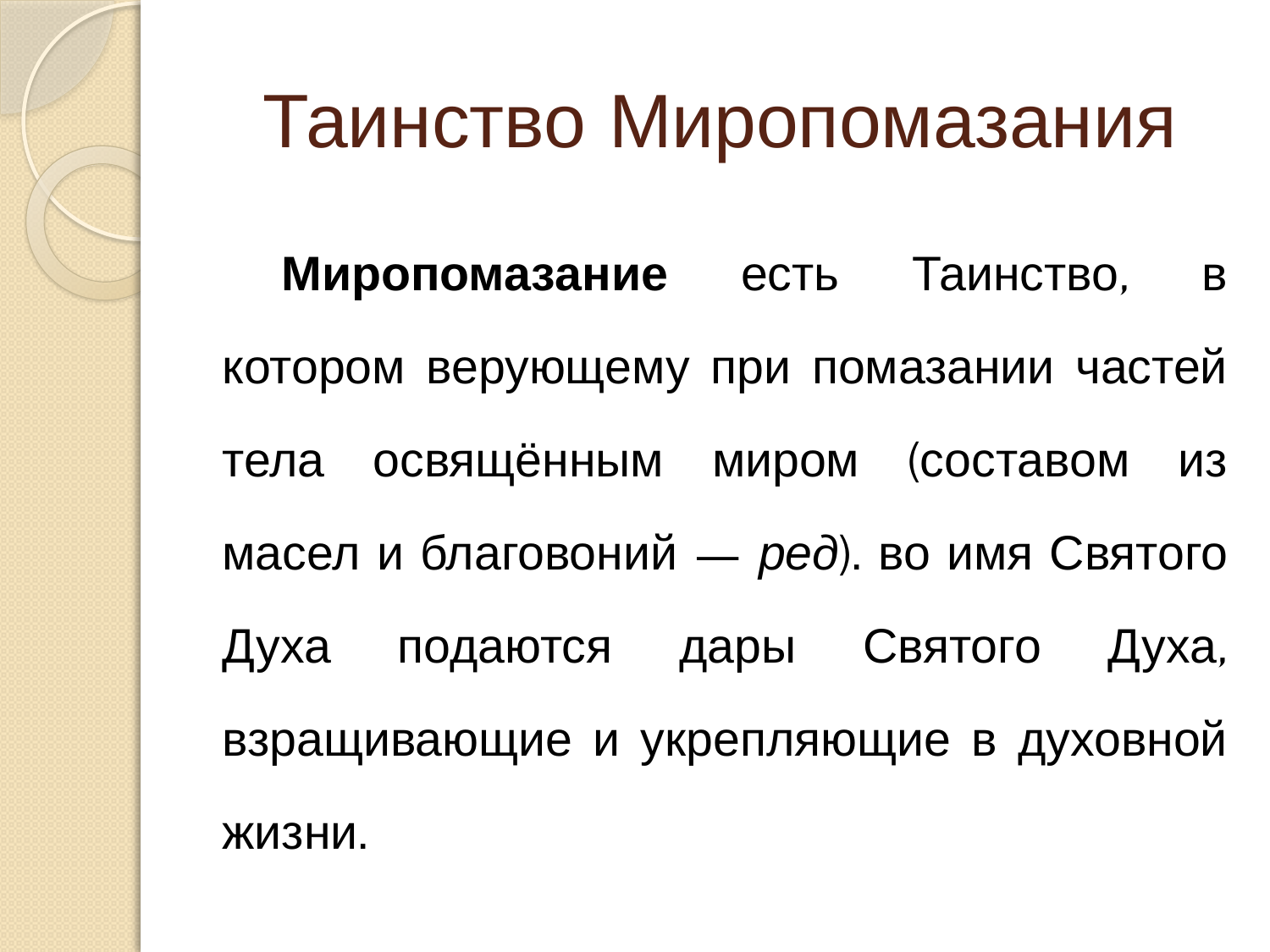

# Таинство Миропомазания
Миропомазание есть Таинство, в котором верующему при помазании частей тела освящённым миром (составом из масел и благовоний — ред). во имя Святого Духа подаются дары Святого Духа, взращивающие и укрепляющие в духовной жизни.